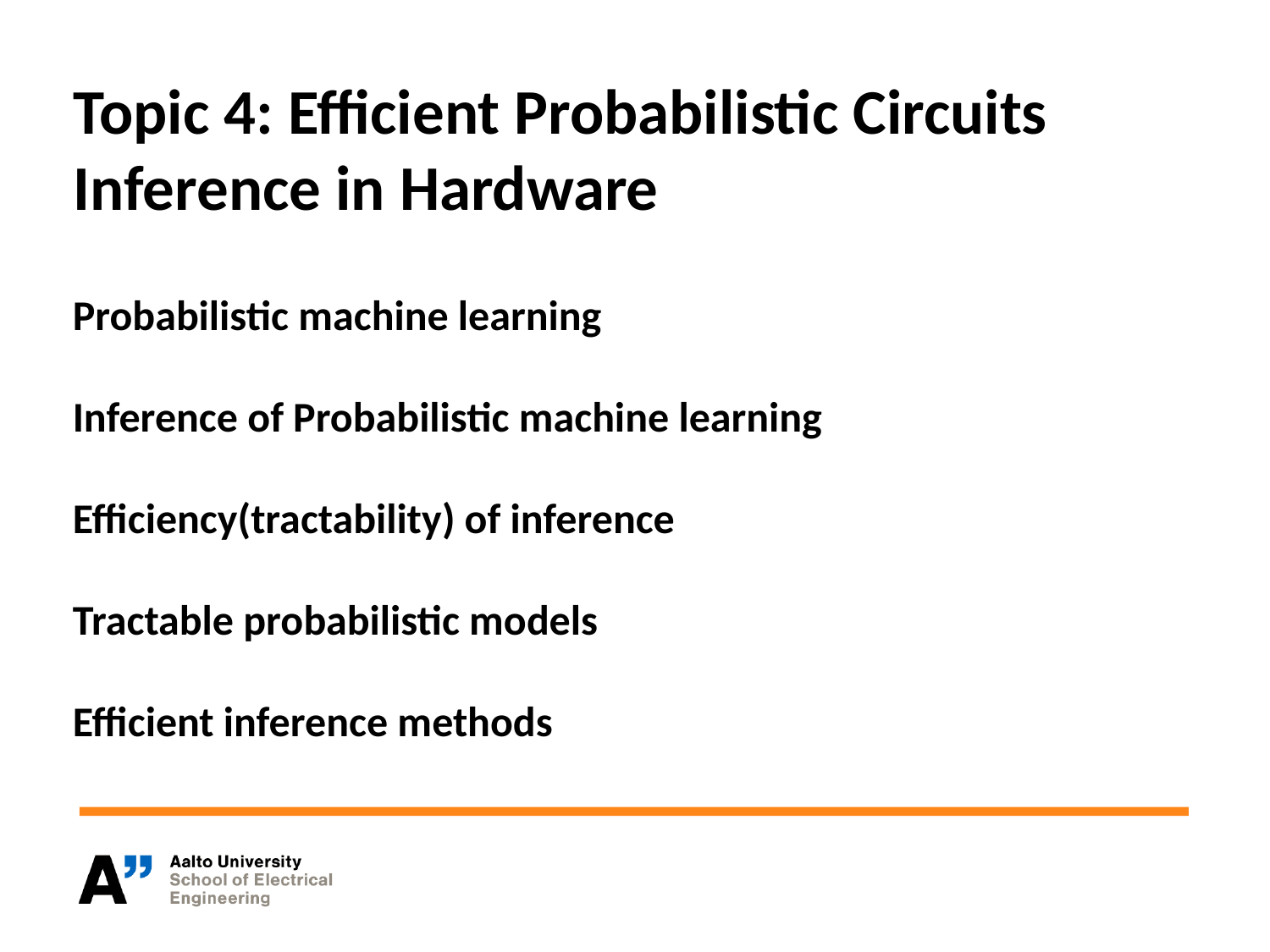

Topic 4: Efficient Probabilistic Circuits Inference in Hardware
Probabilistic machine learning

Inference of Probabilistic machine learning

Efficiency(tractability) of inference

Tractable probabilistic models

Efficient inference methods